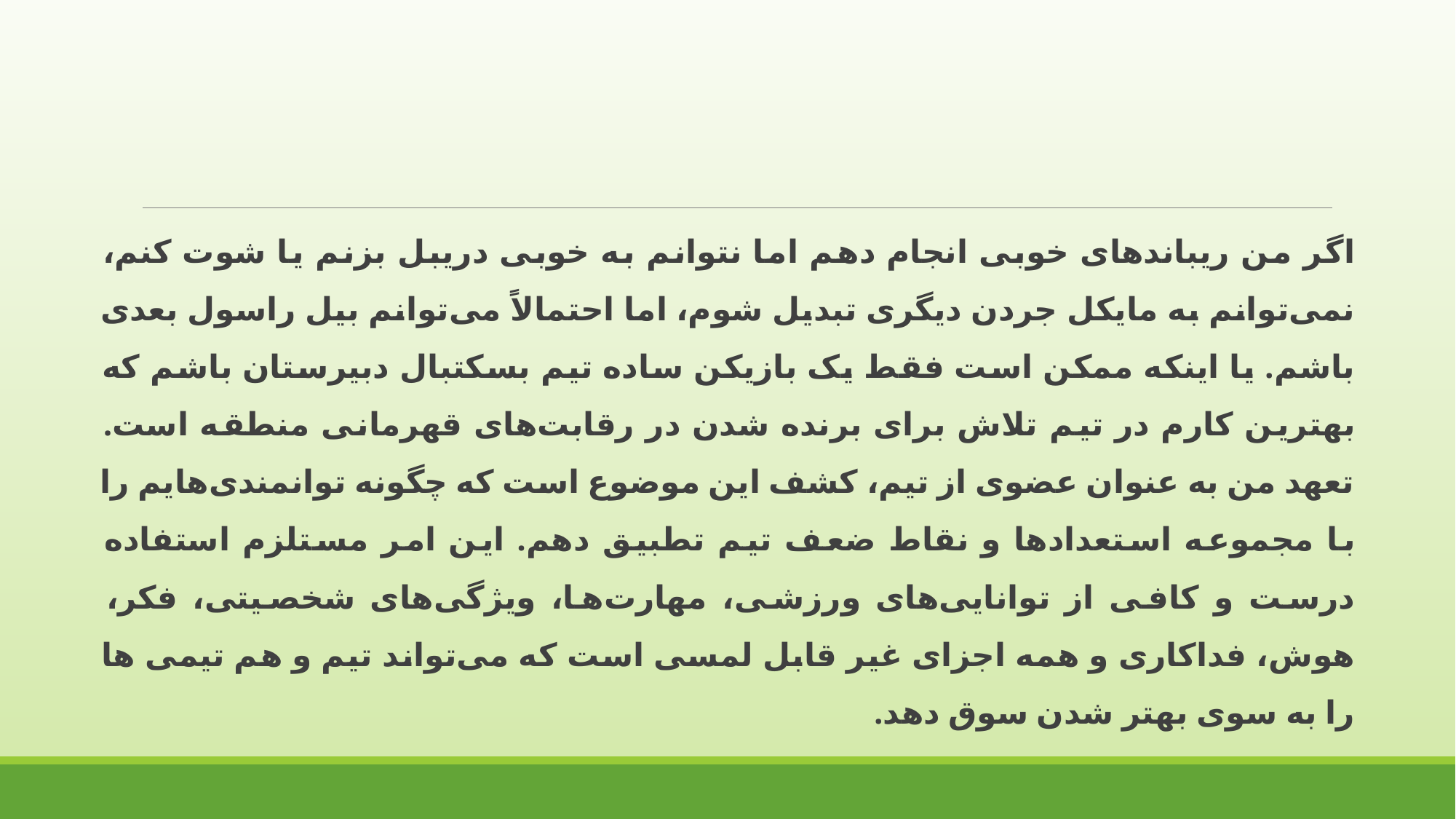

اگر من ریباندهای خوبی انجام دهم اما نتوانم به خوبی دریبل بزنم یا شوت کنم، نمی‌توانم به مایکل جردن دیگری تبدیل شوم، اما احتمالاً می‌توانم بیل راسول بعدی باشم. یا اینکه ممکن است فقط یک بازیکن ساده تیم بسکتبال دبیرستان باشم که بهترین کارم در تیم تلاش برای برنده شدن در رقابت‌های قهرمانی منطقه است. تعهد من به عنوان عضوی از تیم، کشف این موضوع است که چگونه توانمندی‌هایم را با مجموعه استعدادها و نقاط ضعف تیم تطبیق دهم. این امر مستلزم استفاده درست و کافی از توانایی‌های ورزشی، مهارت‌ها، ویژگی‌های شخصیتی، فکر، هوش، فداکاری و همه اجزای غیر قابل لمسی است که می‌تواند تیم و هم تیمی ها را به سوی بهتر شدن سوق دهد.